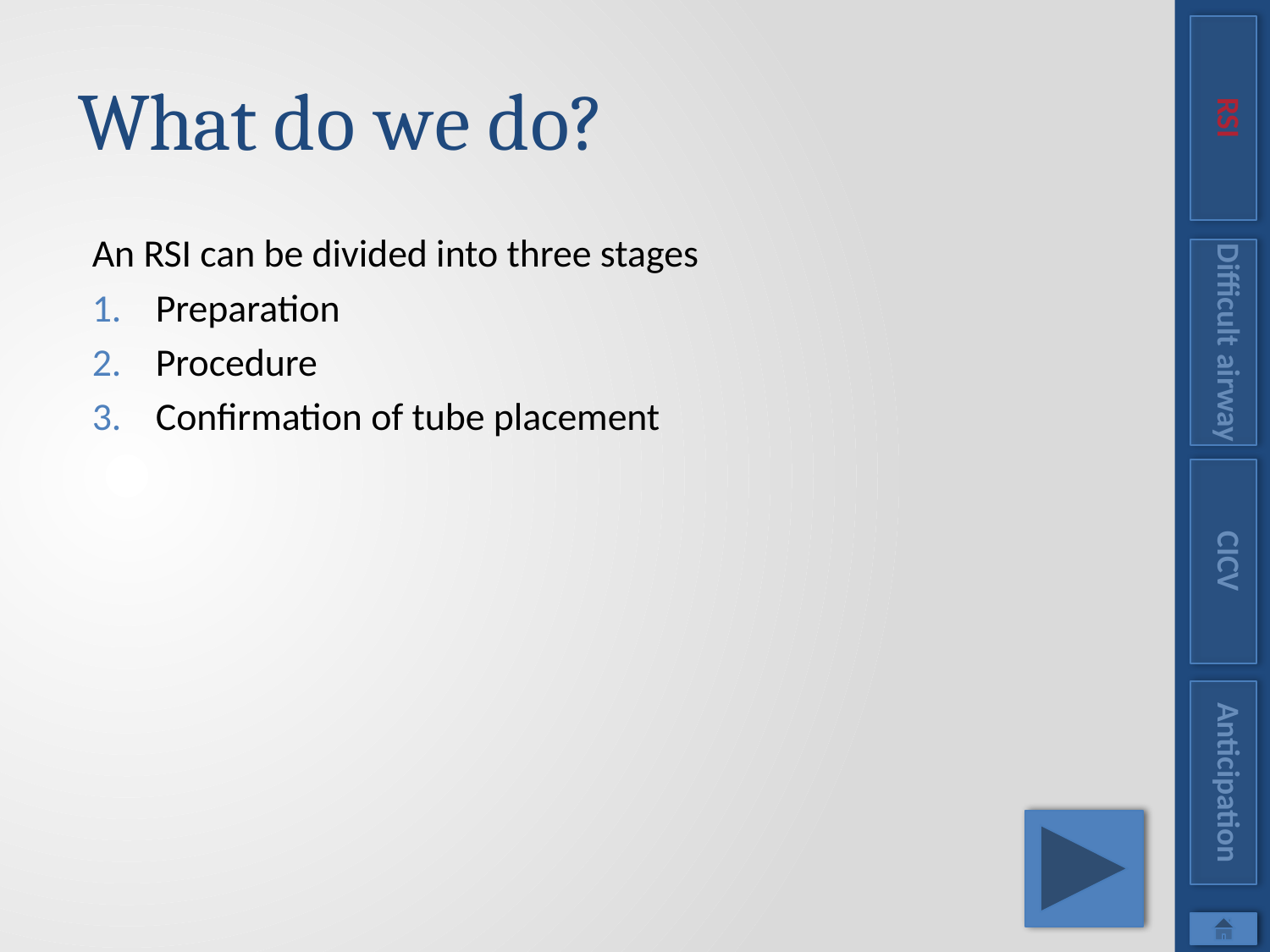

RSI
# What do we do?
An RSI can be divided into three stages
Preparation
Procedure
Confirmation of tube placement
Difficult airway

CICV

Anticipation